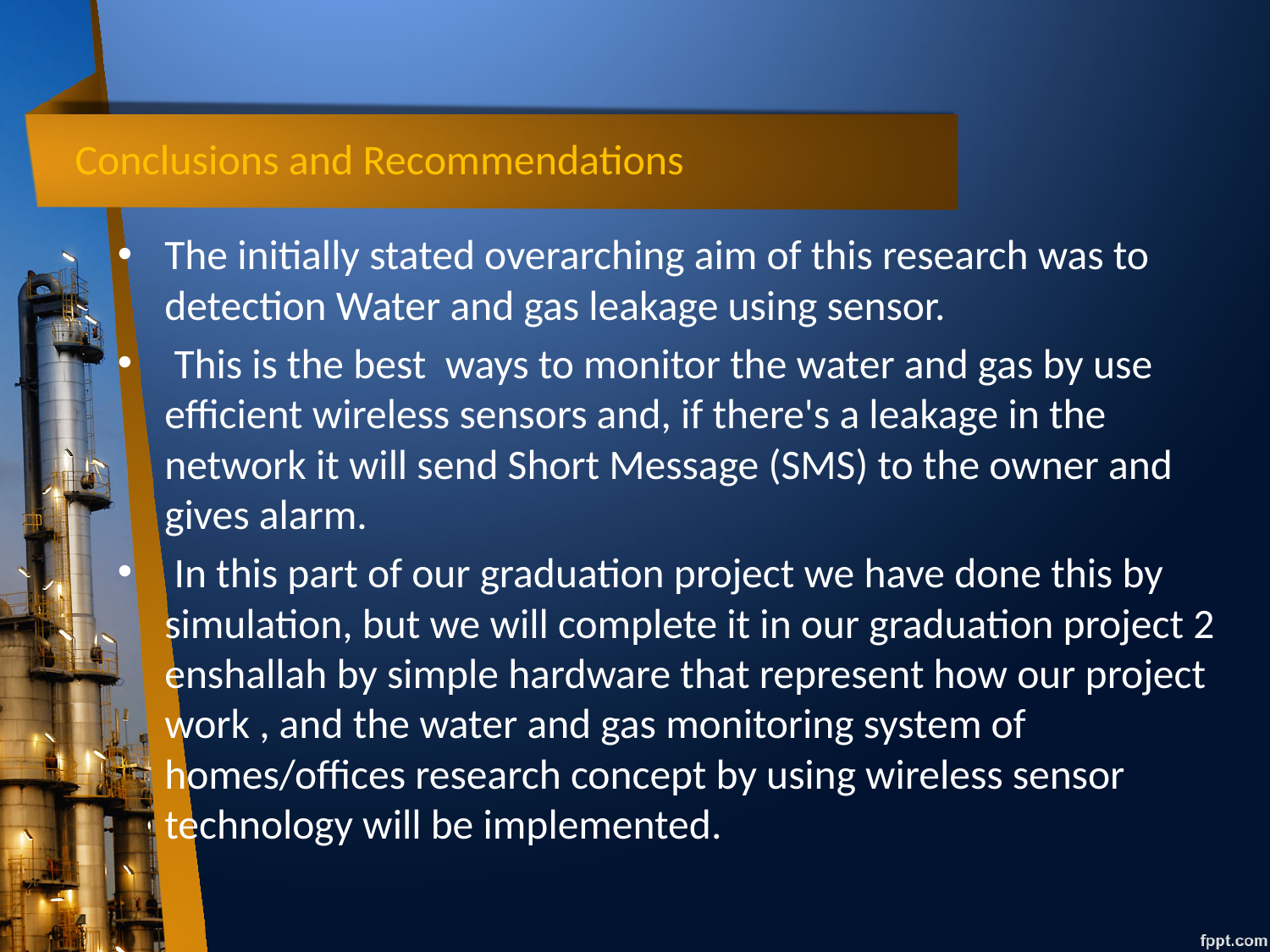

# Conclusions and Recommendations
The initially stated overarching aim of this research was to detection Water and gas leakage using sensor.
 This is the best  ways to monitor the water and gas by use efficient wireless sensors and, if there's a leakage in the network it will send Short Message (SMS) to the owner and gives alarm.
 In this part of our graduation project we have done this by simulation, but we will complete it in our graduation project 2 enshallah by simple hardware that represent how our project work , and the water and gas monitoring system of homes/offices research concept by using wireless sensor technology will be implemented.